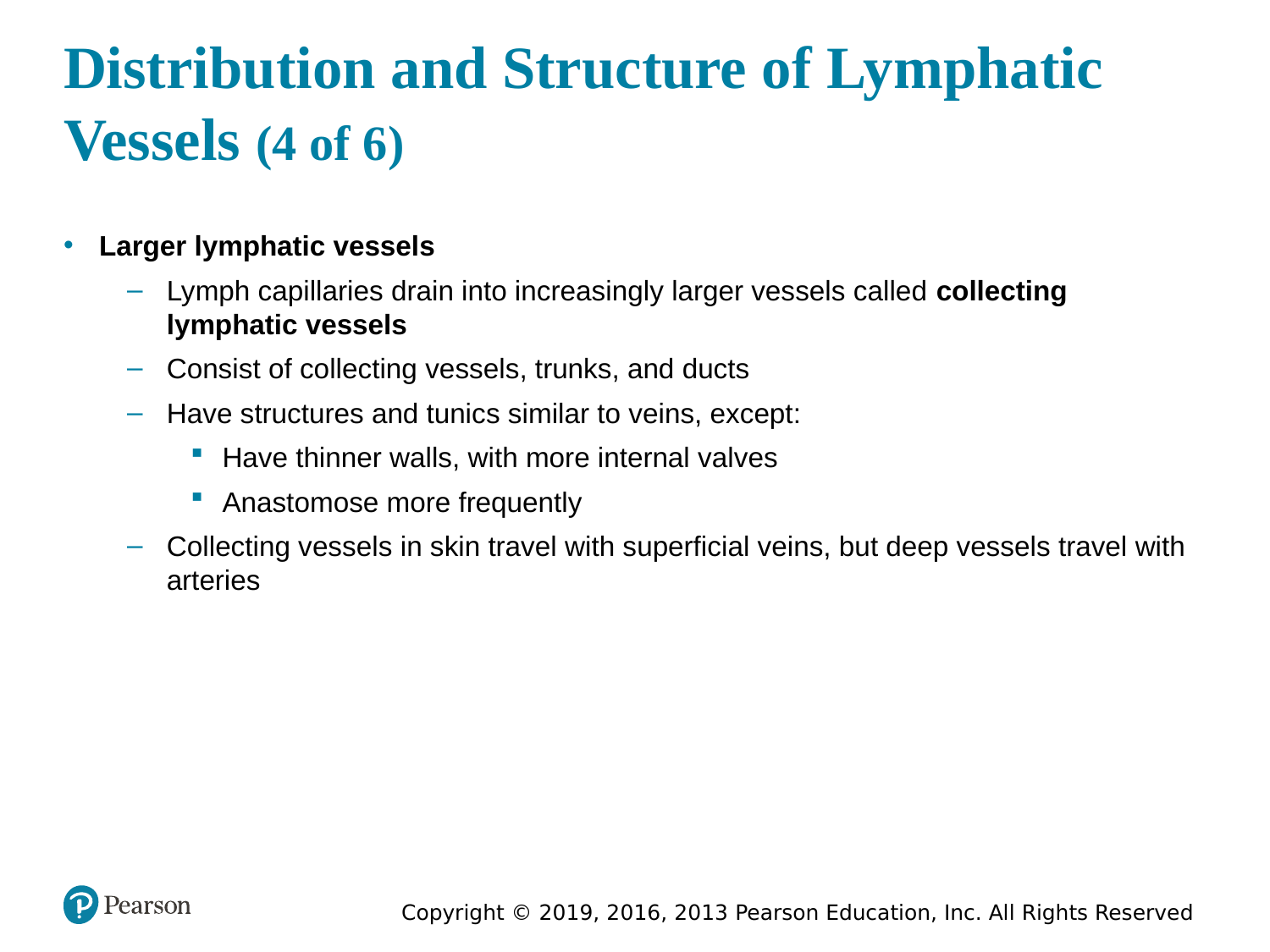

# Distribution and Structure of Lymphatic Vessels (4 of 6)
Larger lymphatic vessels
Lymph capillaries drain into increasingly larger vessels called collecting lymphatic vessels
Consist of collecting vessels, trunks, and ducts
Have structures and tunics similar to veins, except:
Have thinner walls, with more internal valves
Anastomose more frequently
Collecting vessels in skin travel with superficial veins, but deep vessels travel with arteries